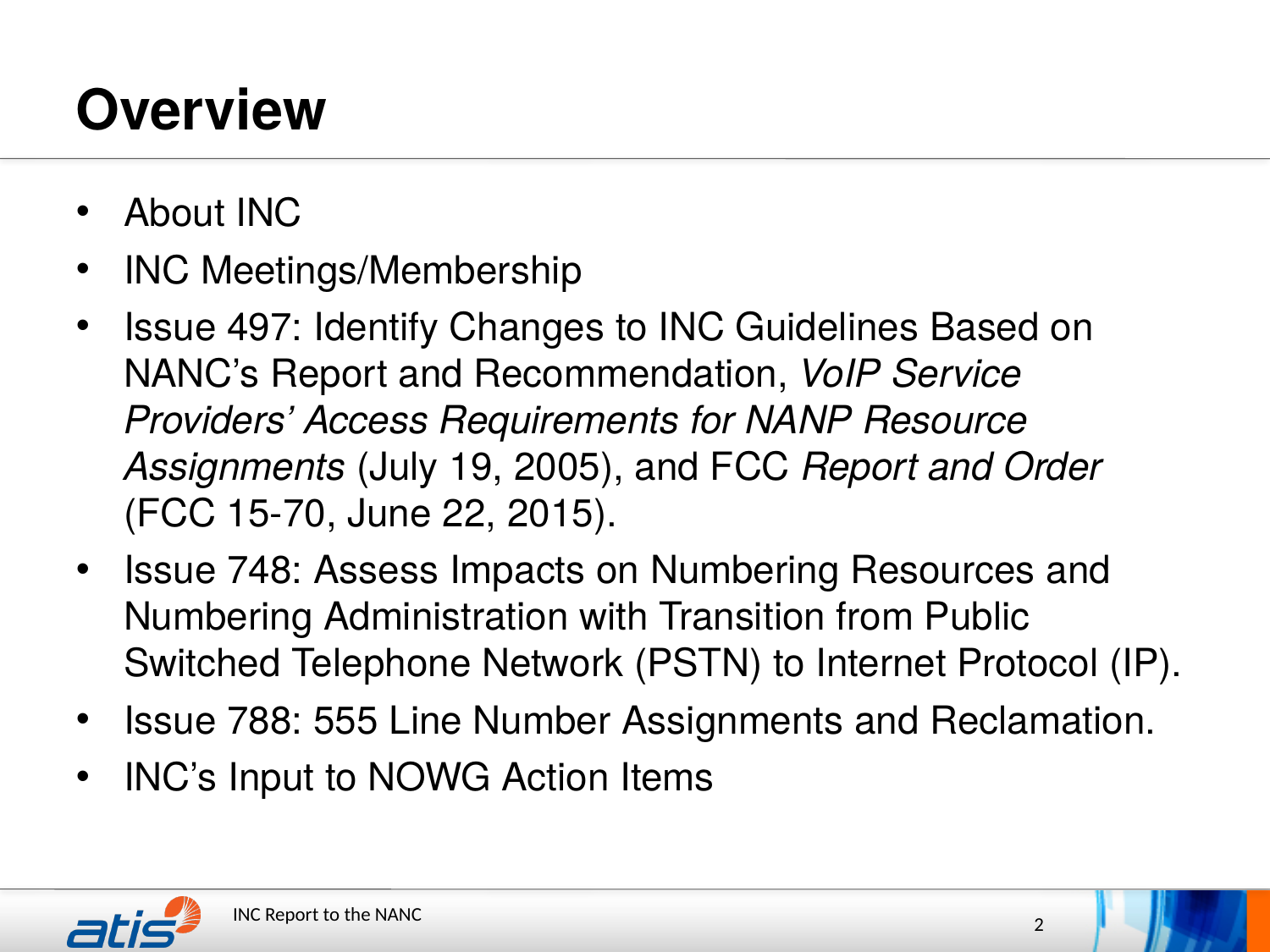

# Overview
About INC
INC Meetings/Membership
Issue 497: Identify Changes to INC Guidelines Based on NANC’s Report and Recommendation, VoIP Service Providers’ Access Requirements for NANP Resource Assignments (July 19, 2005), and FCC Report and Order (FCC 15-70, June 22, 2015).
Issue 748: Assess Impacts on Numbering Resources and Numbering Administration with Transition from Public Switched Telephone Network (PSTN) to Internet Protocol (IP).
Issue 788: 555 Line Number Assignments and Reclamation.
INC’s Input to NOWG Action Items